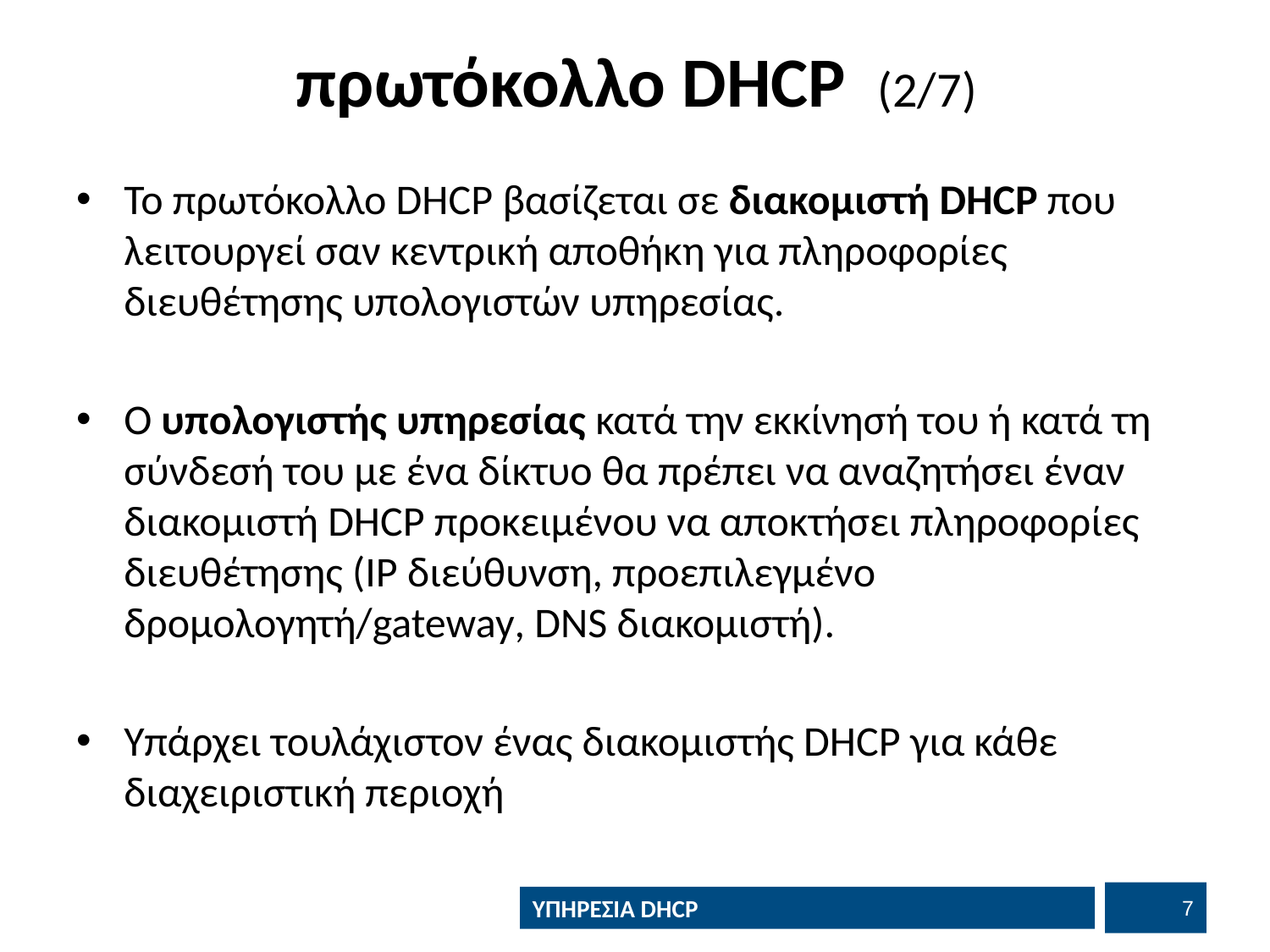

# πρωτόκολλο DHCP  (2/7)
Το πρωτόκολλο DHCP βασίζεται σε διακομιστή DHCP που λειτουργεί σαν κεντρική αποθήκη για πληροφορίες διευθέτησης υπολογιστών υπηρεσίας.

Ο υπολογιστής υπηρεσίας κατά την εκκίνησή του ή κατά τη σύνδεσή του με ένα δίκτυο θα πρέπει να αναζητήσει έναν διακομιστή DHCP προκειμένου να αποκτήσει πληροφορίες διευθέτησης (IP διεύθυνση, προεπιλεγμένο δρομολογητή/gateway, DNS διακομιστή).

Υπάρχει τουλάχιστον ένας διακομιστής DHCP για κάθε διαχειριστική περιοχή

7